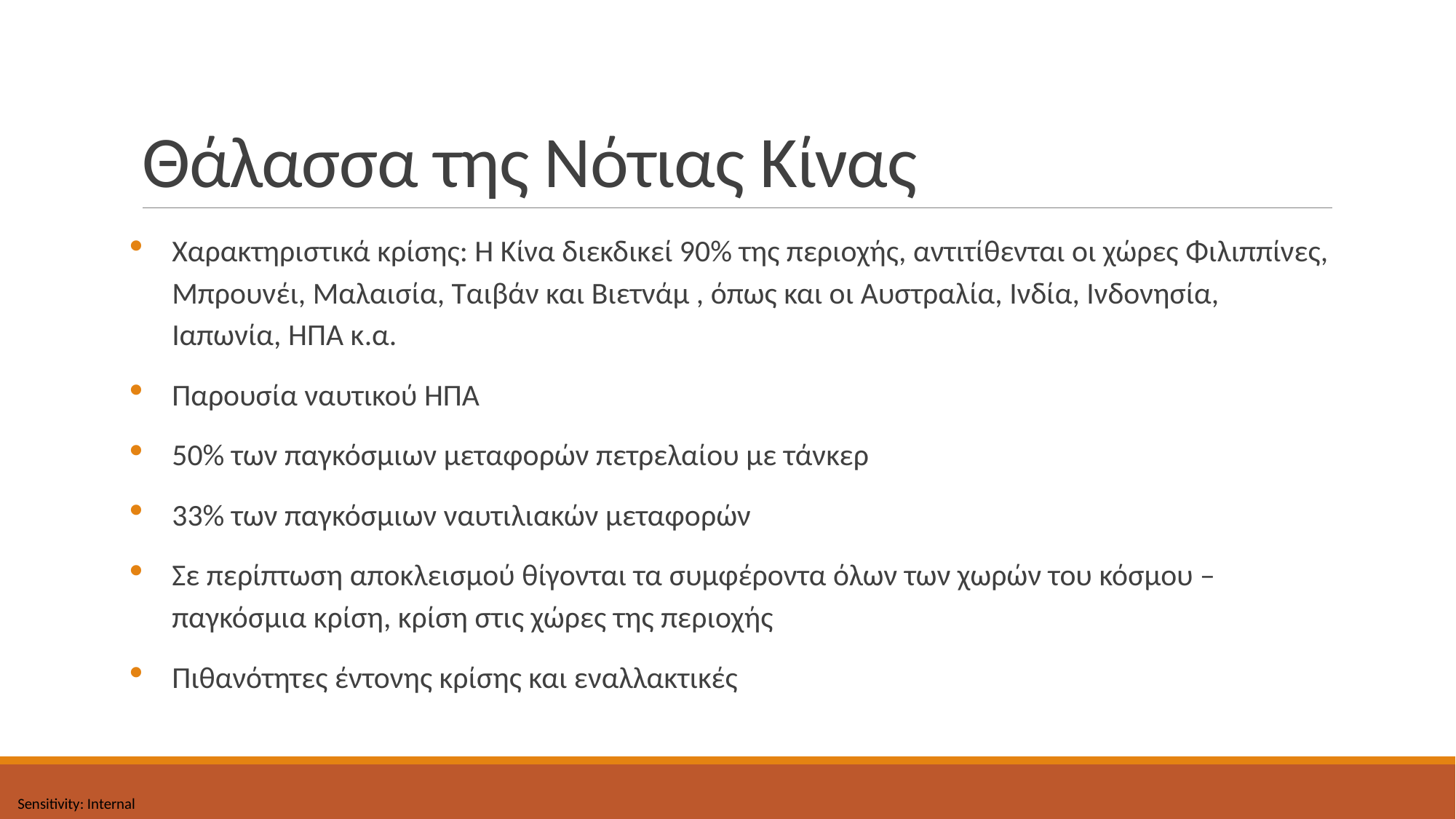

# Θάλασσα της Νότιας Κίνας
Χαρακτηριστικά κρίσης: Η Κίνα διεκδικεί 90% της περιοχής, αντιτίθενται οι χώρες Φιλιππίνες, Μπρουνέι, Μαλαισία, Ταιβάν και Βιετνάμ , όπως και οι Αυστραλία, Ινδία, Ινδονησία, Ιαπωνία, ΗΠΑ κ.α.
Παρουσία ναυτικού ΗΠΑ
50% των παγκόσμιων μεταφορών πετρελαίου με τάνκερ
33% των παγκόσμιων ναυτιλιακών μεταφορών
Σε περίπτωση αποκλεισμού θίγονται τα συμφέροντα όλων των χωρών του κόσμου – παγκόσμια κρίση, κρίση στις χώρες της περιοχής
Πιθανότητες έντονης κρίσης και εναλλακτικές